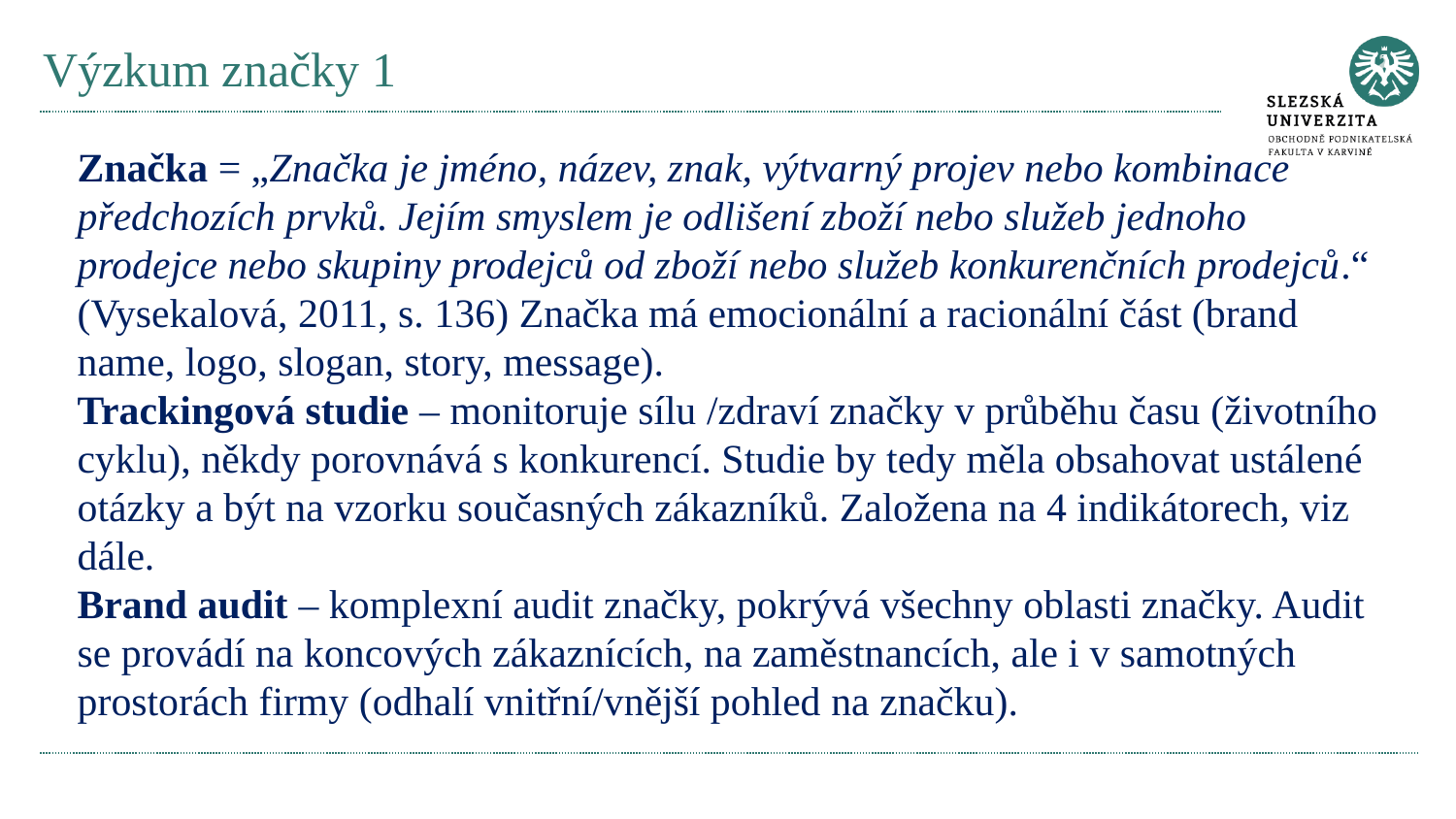

# Výzkum značky 1
Značka = „Značka je jméno, název, znak, výtvarný projev nebo kombinace předchozích prvků. Jejím smyslem je odlišení zboží nebo služeb jednoho prodejce nebo skupiny prodejců od zboží nebo služeb konkurenčních prodejců.“ (Vysekalová, 2011, s. 136) Značka má emocionální a racionální část (brand name, logo, slogan, story, message).
Trackingová studie – monitoruje sílu /zdraví značky v průběhu času (životního cyklu), někdy porovnává s konkurencí. Studie by tedy měla obsahovat ustálené otázky a být na vzorku současných zákazníků. Založena na 4 indikátorech, viz dále.
Brand audit – komplexní audit značky, pokrývá všechny oblasti značky. Audit se provádí na koncových zákaznících, na zaměstnancích, ale i v samotných prostorách firmy (odhalí vnitřní/vnější pohled na značku).